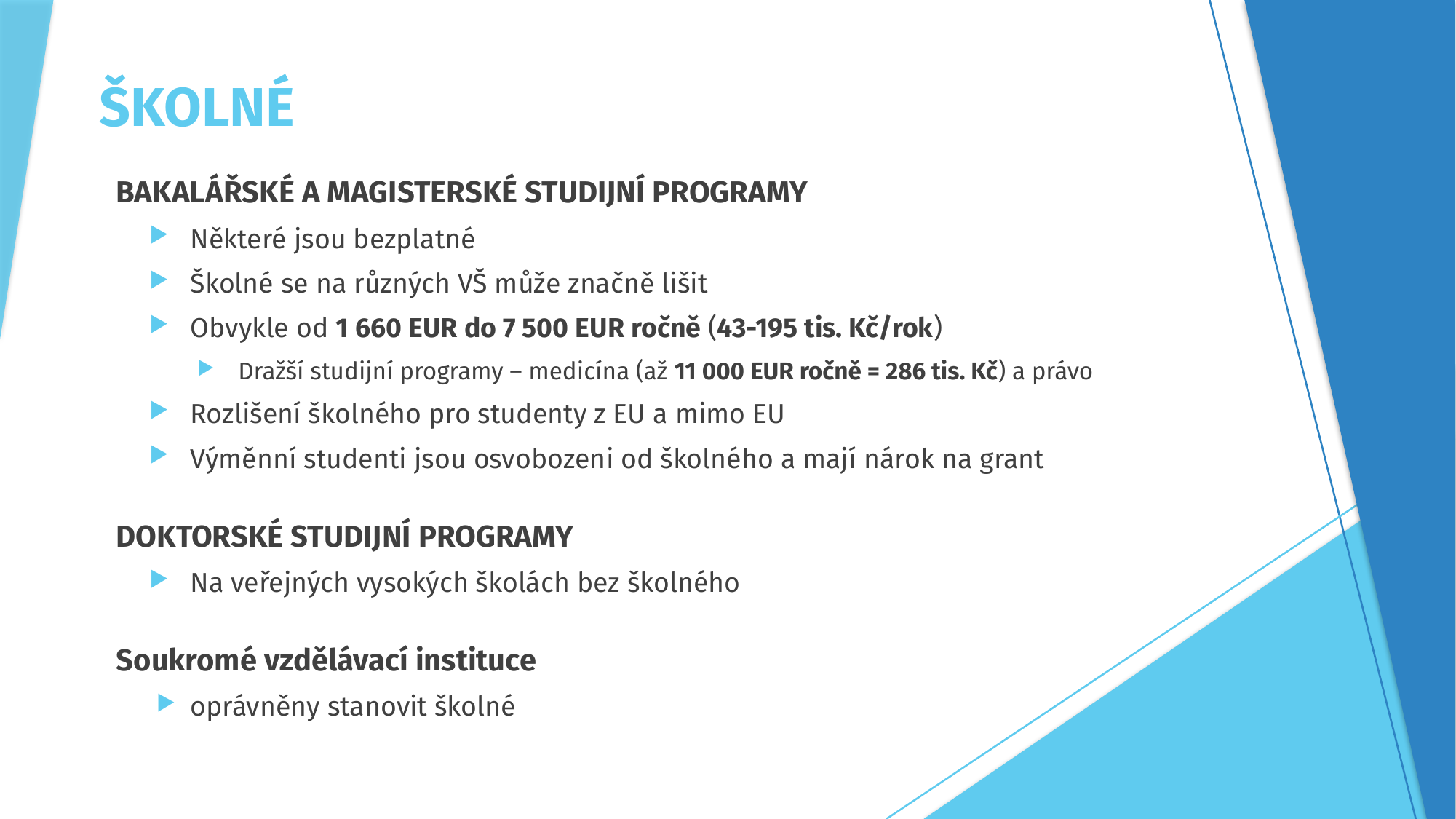

# ŠKOLNÉ
BAKALÁŘSKÉ A MAGISTERSKÉ STUDIJNÍ PROGRAMY
Některé jsou bezplatné
Školné se na různých VŠ může značně lišit
Obvykle od 1 660 EUR do 7 500 EUR ročně (43-195 tis. Kč/rok)
Dražší studijní programy – medicína (až 11 000 EUR ročně = 286 tis. Kč) a právo
Rozlišení školného pro studenty z EU a mimo EU
Výměnní studenti jsou osvobozeni od školného a mají nárok na grant

DOKTORSKÉ STUDIJNÍ PROGRAMY
Na veřejných vysokých školách bez školného

Soukromé vzdělávací instituce
oprávněny stanovit školné